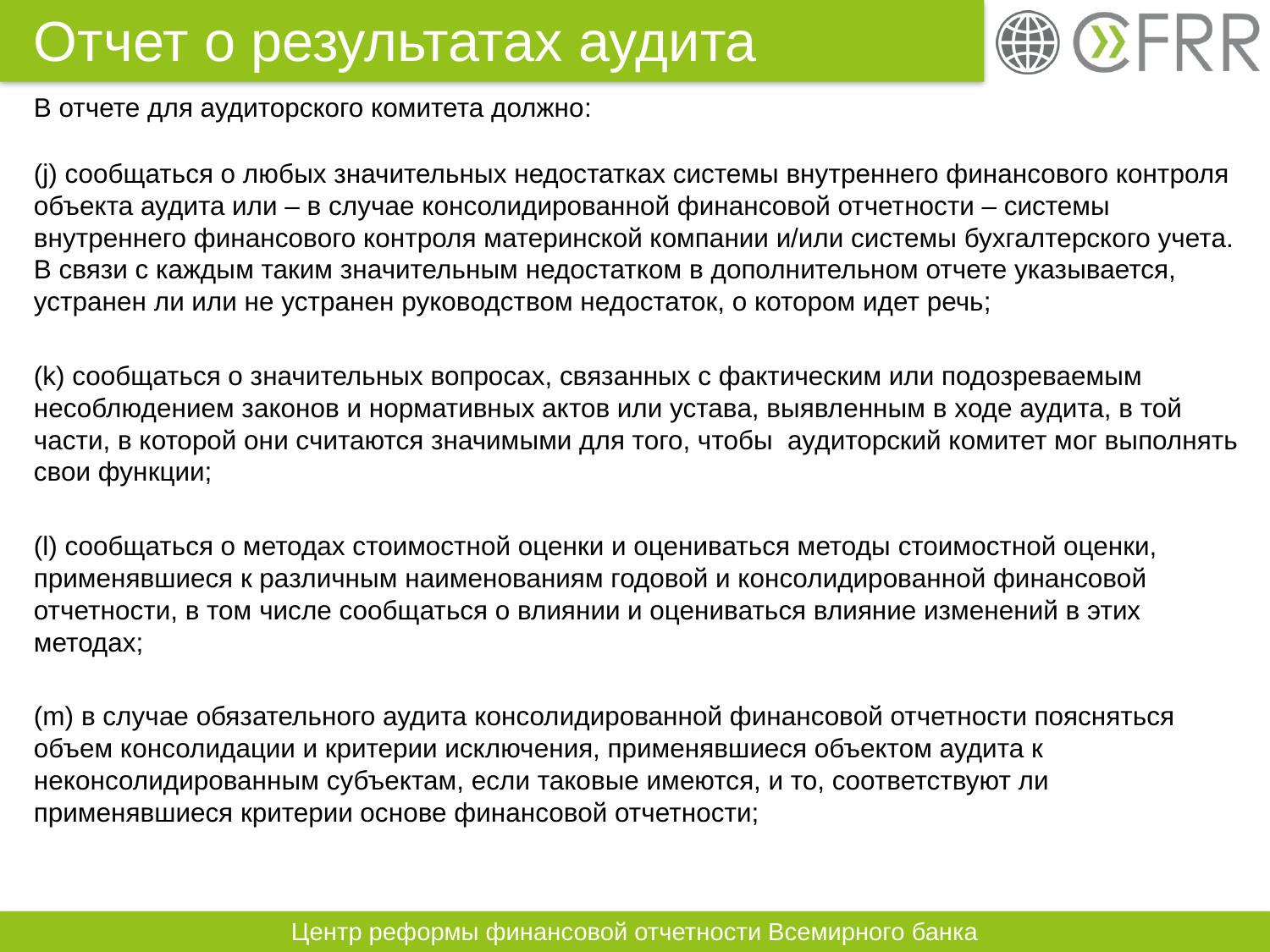

# Отчет о результатах аудита
В отчете для аудиторского комитета должно:

(j) сообщаться о любых значительных недостатках системы внутреннего финансового контроля объекта аудита или – в случае консолидированной финансовой отчетности – системы внутреннего финансового контроля материнской компании и/или системы бухгалтерского учета. В связи с каждым таким значительным недостатком в дополнительном отчете указывается, устранен ли или не устранен руководством недостаток, о котором идет речь;

(k) сообщаться о значительных вопросах, связанных с фактическим или подозреваемым несоблюдением законов и нормативных актов или устава, выявленным в ходе аудита, в той части, в которой они считаются значимыми для того, чтобы  аудиторский комитет мог выполнять свои функции;

(l) сообщаться о методах стоимостной оценки и оцениваться методы стоимостной оценки, применявшиеся к различным наименованиям годовой и консолидированной финансовой отчетности, в том числе сообщаться о влиянии и оцениваться влияние изменений в этих методах;

(m) в случае обязательного аудита консолидированной финансовой отчетности поясняться объем консолидации и критерии исключения, применявшиеся объектом аудита к неконсолидированным субъектам, если таковые имеются, и то, соответствуют ли применявшиеся критерии основе финансовой отчетности;